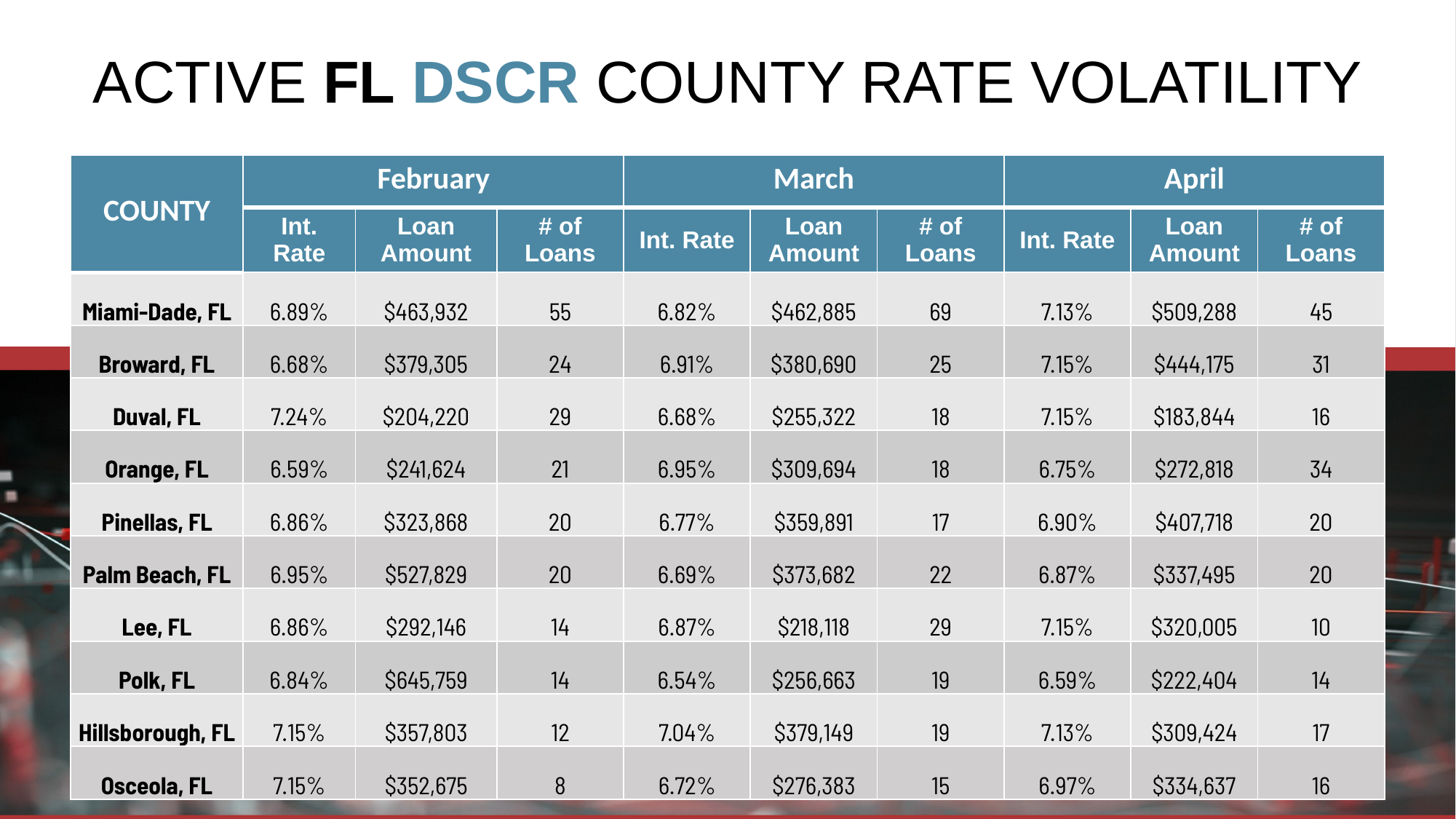

ACTIVE FL DSCR COUNTY RATE VOLATILITY
Average: 11.3%
| COUNTY | February |  |  | March |  |  | April |  |  |
| --- | --- | --- | --- | --- | --- | --- | --- | --- | --- |
|  | Int. Rate | Loan Amount | # of Loans | Int. Rate | Loan Amount | # of Loans | Int. Rate | Loan Amount | # of Loans |
| Miami-Dade, FL | 6.89% | $463,932 | 55 | 6.82% | $462,885 | 69 | 7.13% | $509,288 | 45 |
| Broward, FL | 6.68% | $379,305 | 24 | 6.91% | $380,690 | 25 | 7.15% | $444,175 | 31 |
| Duval, FL | 7.24% | $204,220 | 29 | 6.68% | $255,322 | 18 | 7.15% | $183,844 | 16 |
| Orange, FL | 6.59% | $241,624 | 21 | 6.95% | $309,694 | 18 | 6.75% | $272,818 | 34 |
| Pinellas, FL | 6.86% | $323,868 | 20 | 6.77% | $359,891 | 17 | 6.90% | $407,718 | 20 |
| Palm Beach, FL | 6.95% | $527,829 | 20 | 6.69% | $373,682 | 22 | 6.87% | $337,495 | 20 |
| Lee, FL | 6.86% | $292,146 | 14 | 6.87% | $218,118 | 29 | 7.15% | $320,005 | 10 |
| Polk, FL | 6.84% | $645,759 | 14 | 6.54% | $256,663 | 19 | 6.59% | $222,404 | 14 |
| Hillsborough, FL | 7.15% | $357,803 | 12 | 7.04% | $379,149 | 19 | 7.13% | $309,424 | 17 |
| Osceola, FL | 7.15% | $352,675 | 8 | 6.72% | $276,383 | 15 | 6.97% | $334,637 | 16 |